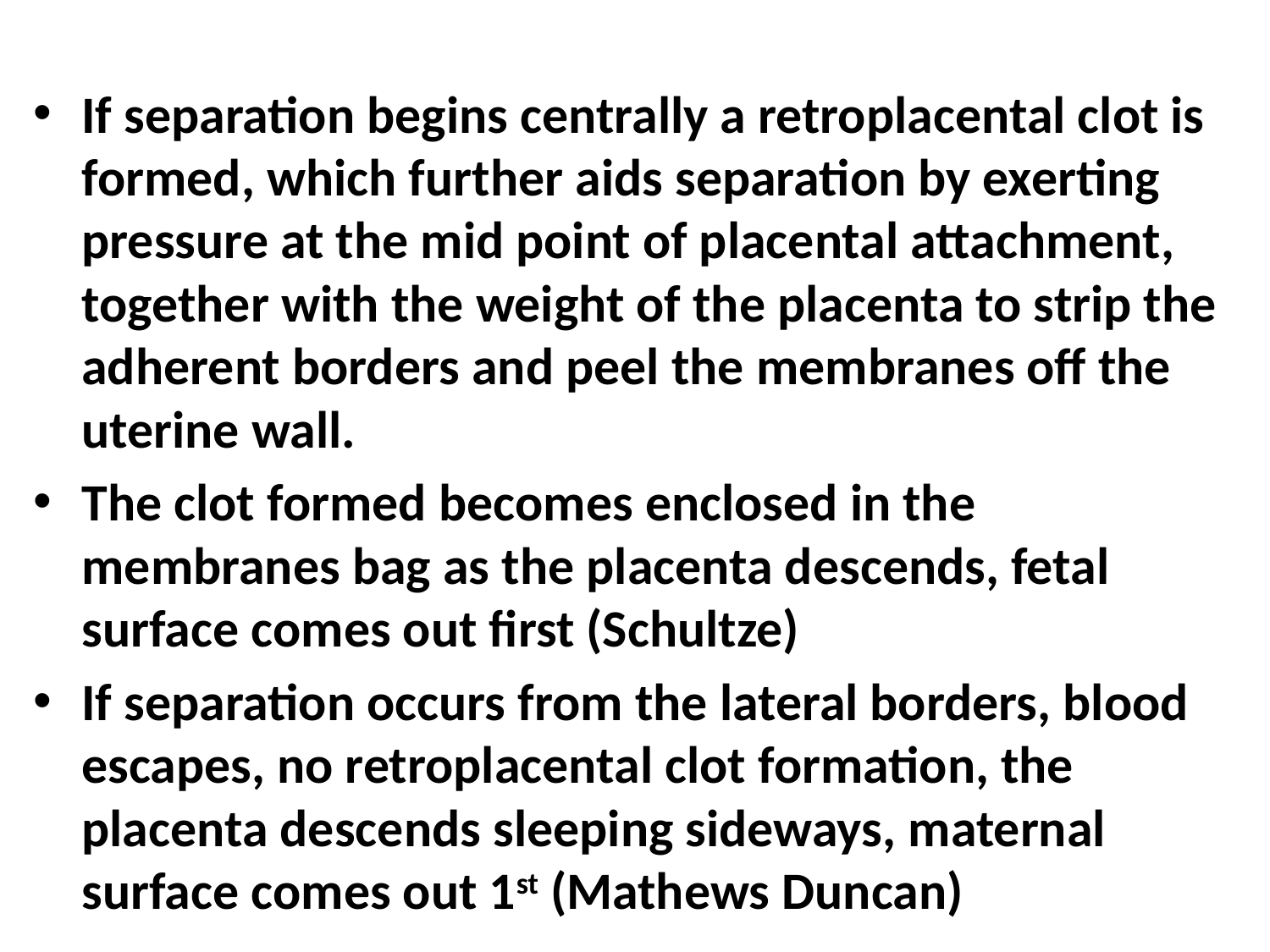

#
If separation begins centrally a retroplacental clot is formed, which further aids separation by exerting pressure at the mid point of placental attachment, together with the weight of the placenta to strip the adherent borders and peel the membranes off the uterine wall.
The clot formed becomes enclosed in the membranes bag as the placenta descends, fetal surface comes out first (Schultze)
If separation occurs from the lateral borders, blood escapes, no retroplacental clot formation, the placenta descends sleeping sideways, maternal surface comes out 1st (Mathews Duncan)